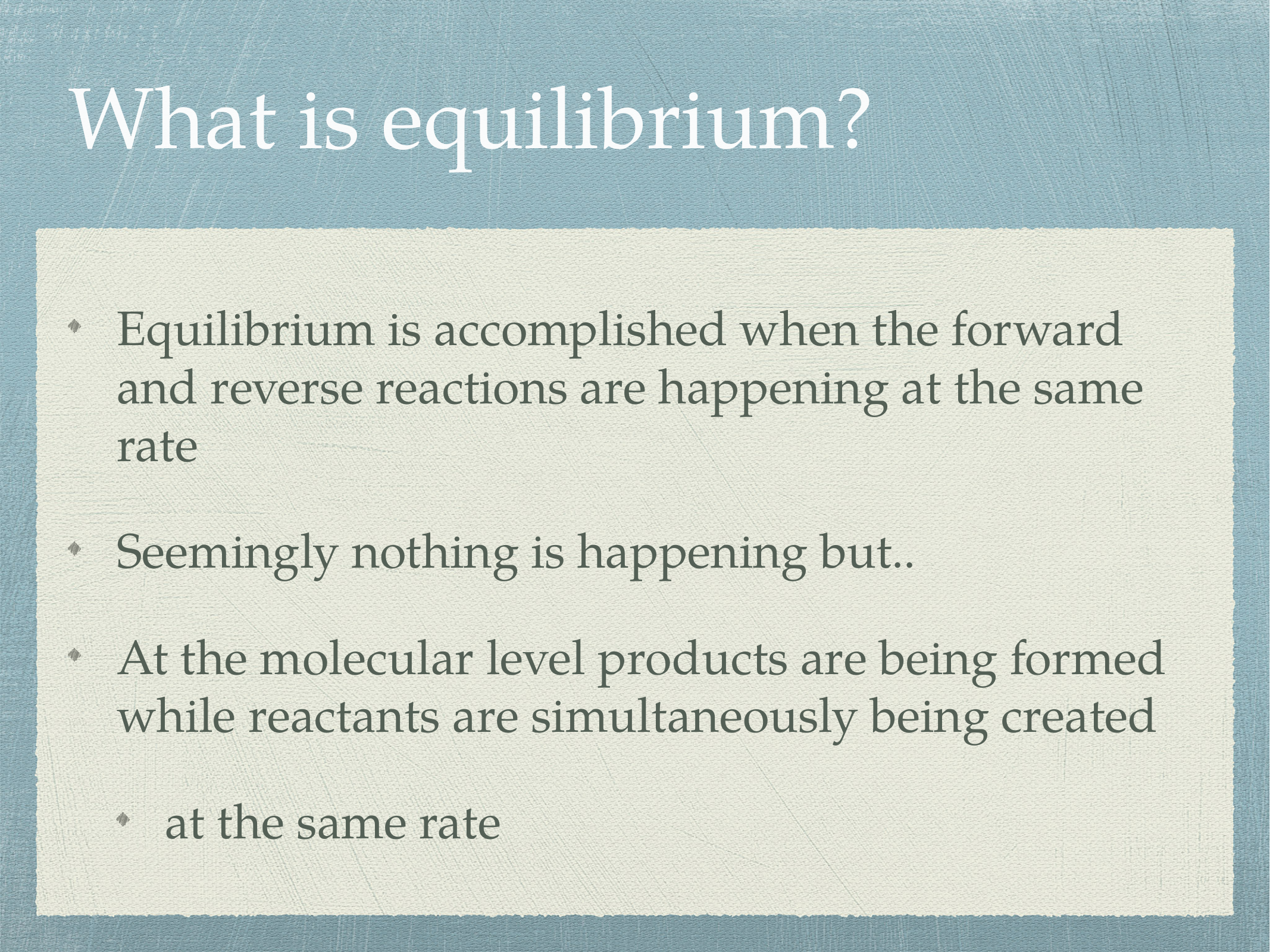

# What is equilibrium?
Equilibrium is accomplished when the forward and reverse reactions are happening at the same rate
Seemingly nothing is happening but..
At the molecular level products are being formed while reactants are simultaneously being created
at the same rate